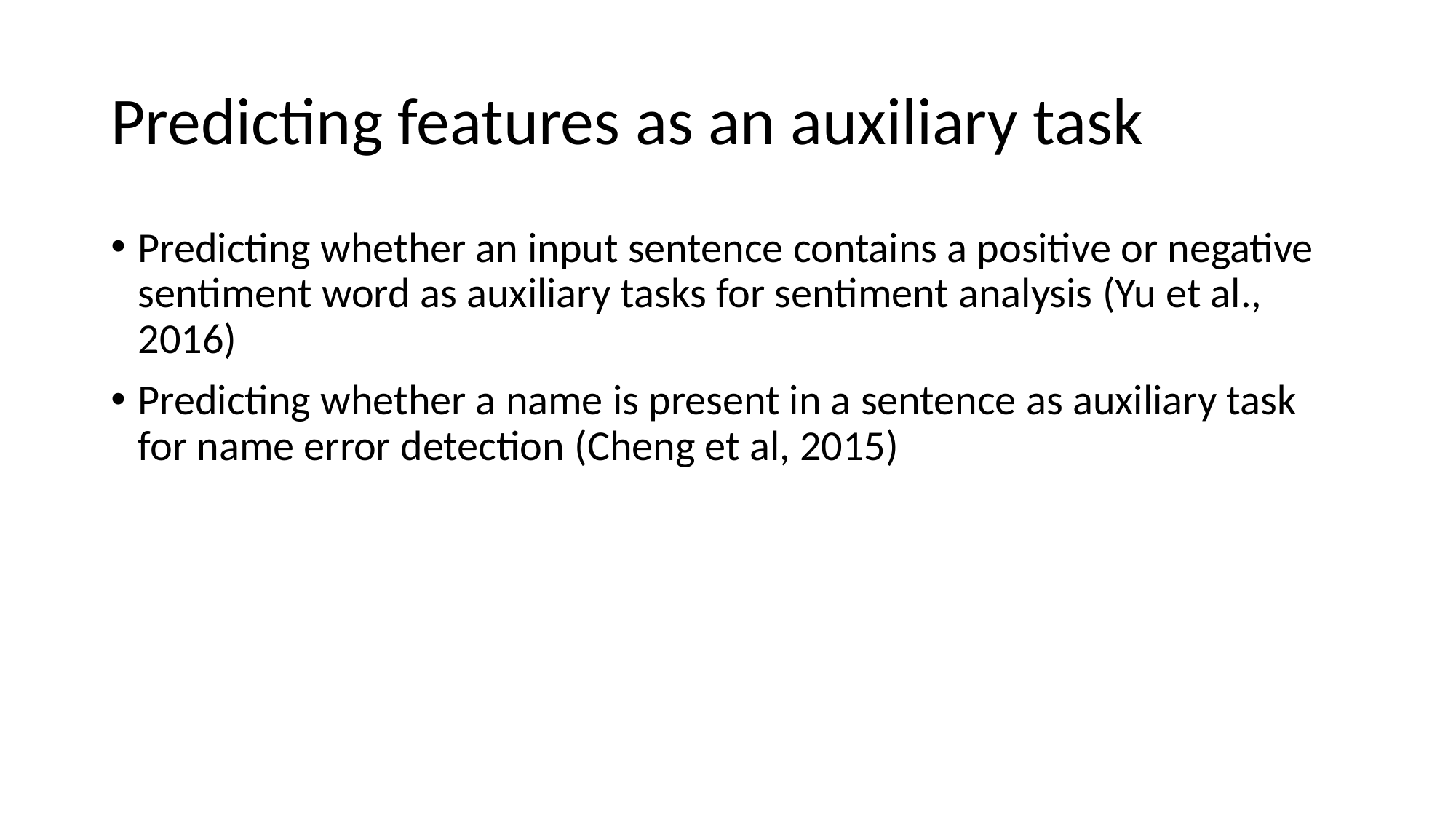

# Predicting features as an auxiliary task
Predicting whether an input sentence contains a positive or negative sentiment word as auxiliary tasks for sentiment analysis (Yu et al., 2016)
Predicting whether a name is present in a sentence as auxiliary task for name error detection (Cheng et al, 2015)